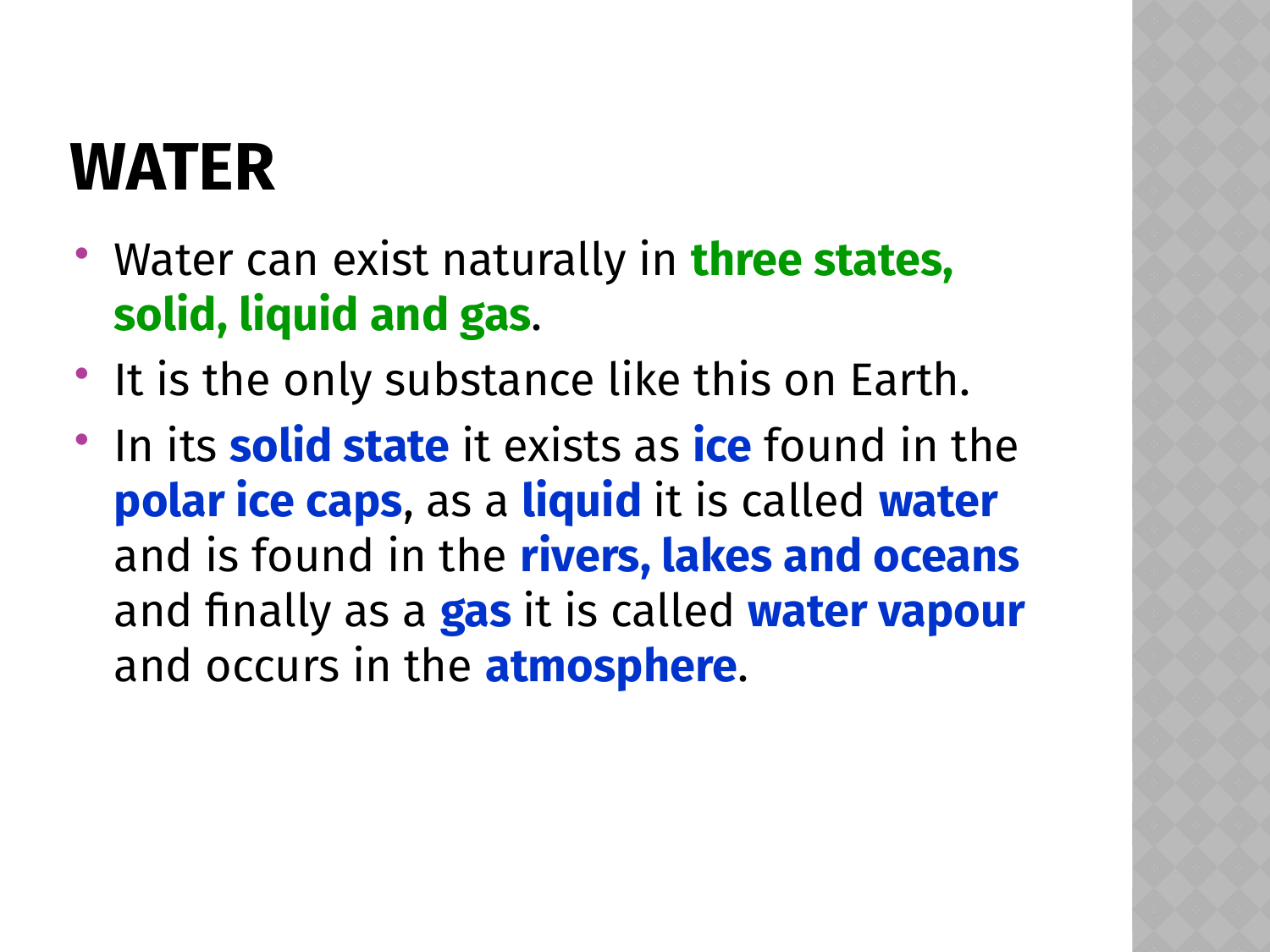

# water
Water can exist naturally in three states, solid, liquid and gas.
It is the only substance like this on Earth.
In its solid state it exists as ice found in the polar ice caps, as a liquid it is called water and is found in the rivers, lakes and oceans and finally as a gas it is called water vapour and occurs in the atmosphere.